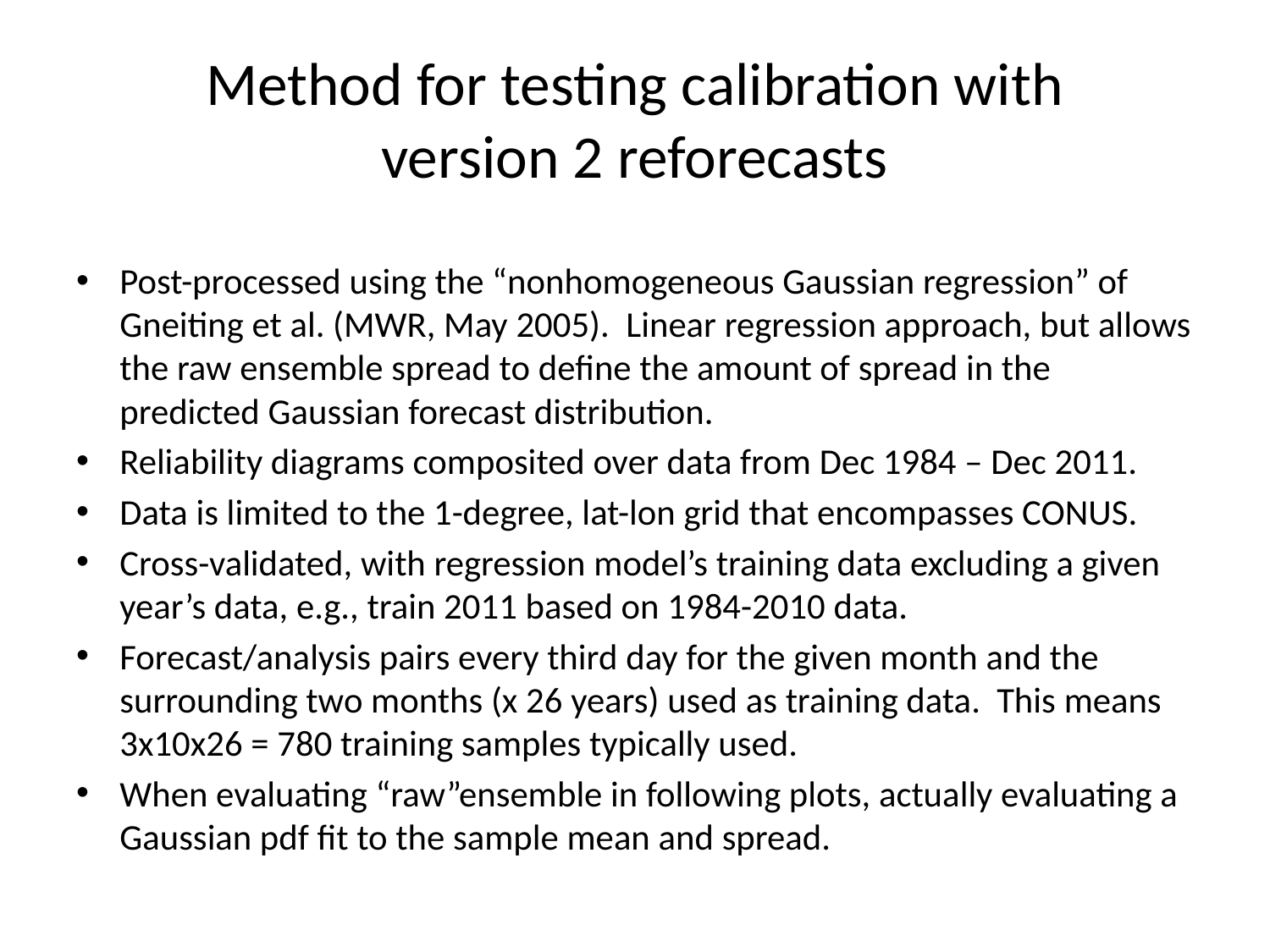

# Method for testing calibration with version 2 reforecasts
Post-processed using the “nonhomogeneous Gaussian regression” of Gneiting et al. (MWR, May 2005).  Linear regression approach, but allows the raw ensemble spread to define the amount of spread in the predicted Gaussian forecast distribution.
Reliability diagrams composited over data from Dec 1984 – Dec 2011.
Data is limited to the 1-degree, lat-lon grid that encompasses CONUS.
Cross-validated, with regression model’s training data excluding a given year’s data, e.g., train 2011 based on 1984-2010 data.
Forecast/analysis pairs every third day for the given month and the surrounding two months (x 26 years) used as training data.  This means 3x10x26 = 780 training samples typically used.
When evaluating “raw”ensemble in following plots, actually evaluating a Gaussian pdf fit to the sample mean and spread.